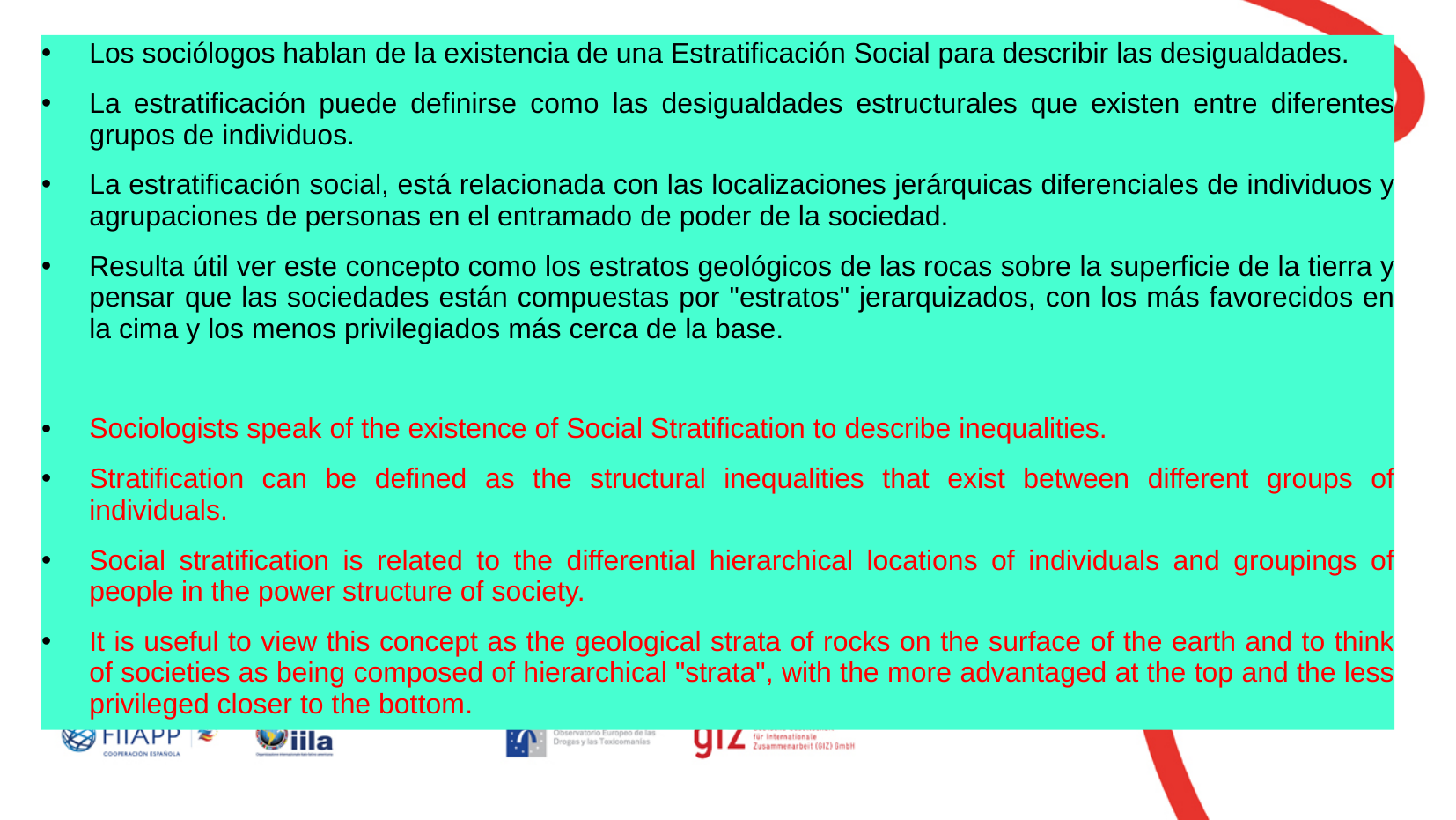

Los sociólogos hablan de la existencia de una Estratificación Social para describir las desigualdades.
La estratificación puede definirse como las desigualdades estructurales que existen entre diferentes grupos de individuos.
La estratificación social, está relacionada con las localizaciones jerárquicas diferenciales de individuos y agrupaciones de personas en el entramado de poder de la sociedad.
Resulta útil ver este concepto como los estratos geológicos de las rocas sobre la superficie de la tierra y pensar que las sociedades están compuestas por "estratos" jerarquizados, con los más favorecidos en la cima y los menos privilegiados más cerca de la base.

Sociologists speak of the existence of Social Stratification to describe inequalities.
Stratification can be defined as the structural inequalities that exist between different groups of individuals.
Social stratification is related to the differential hierarchical locations of individuals and groupings of people in the power structure of society.
It is useful to view this concept as the geological strata of rocks on the surface of the earth and to think of societies as being composed of hierarchical "strata", with the more advantaged at the top and the less privileged closer to the bottom.